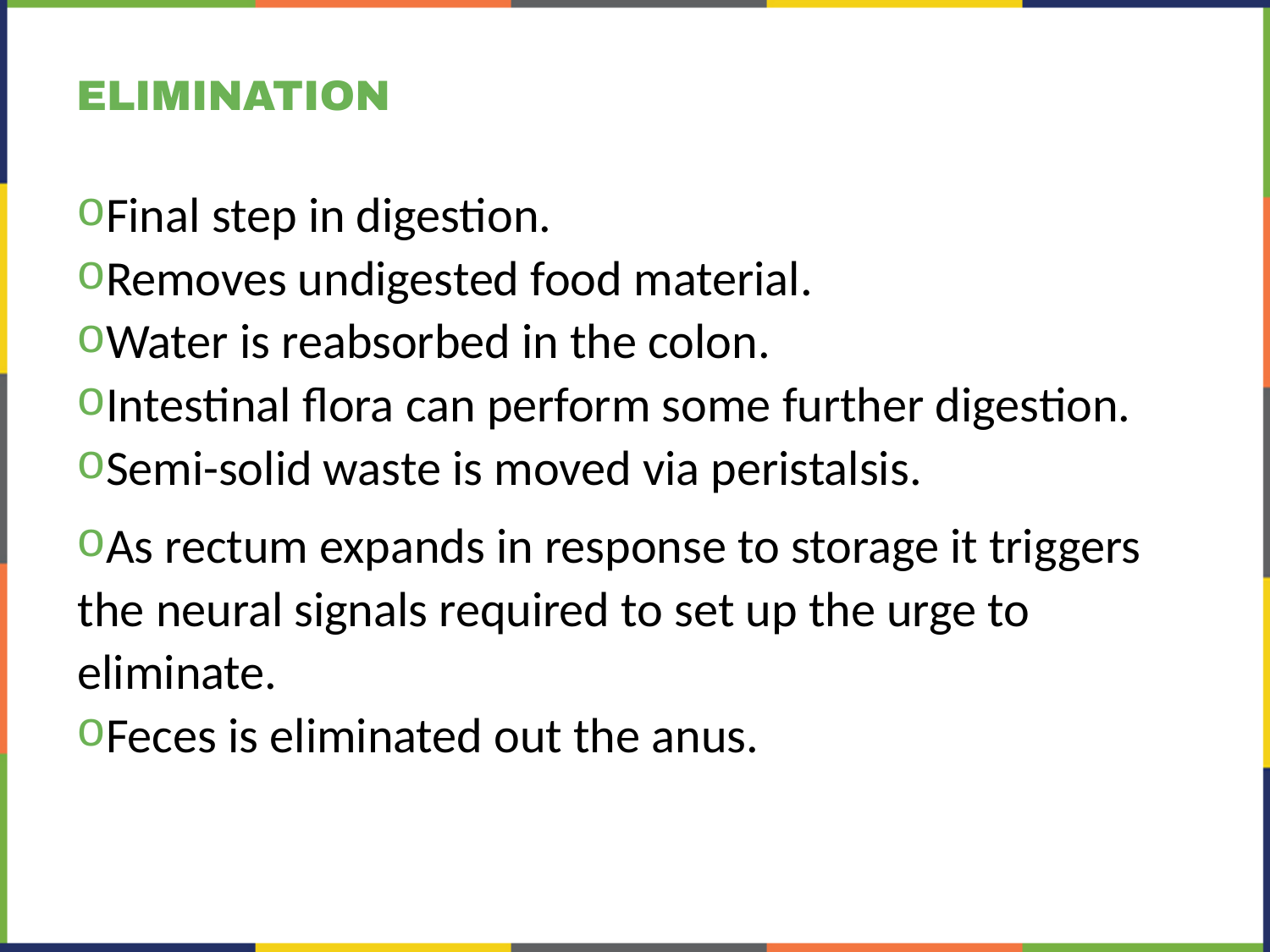

# ELIMINATION
Final step in digestion.
Removes undigested food material.
Water is reabsorbed in the colon.
Intestinal flora can perform some further digestion.
Semi-solid waste is moved via peristalsis.
As rectum expands in response to storage it triggers the neural signals required to set up the urge to eliminate.
Feces is eliminated out the anus.